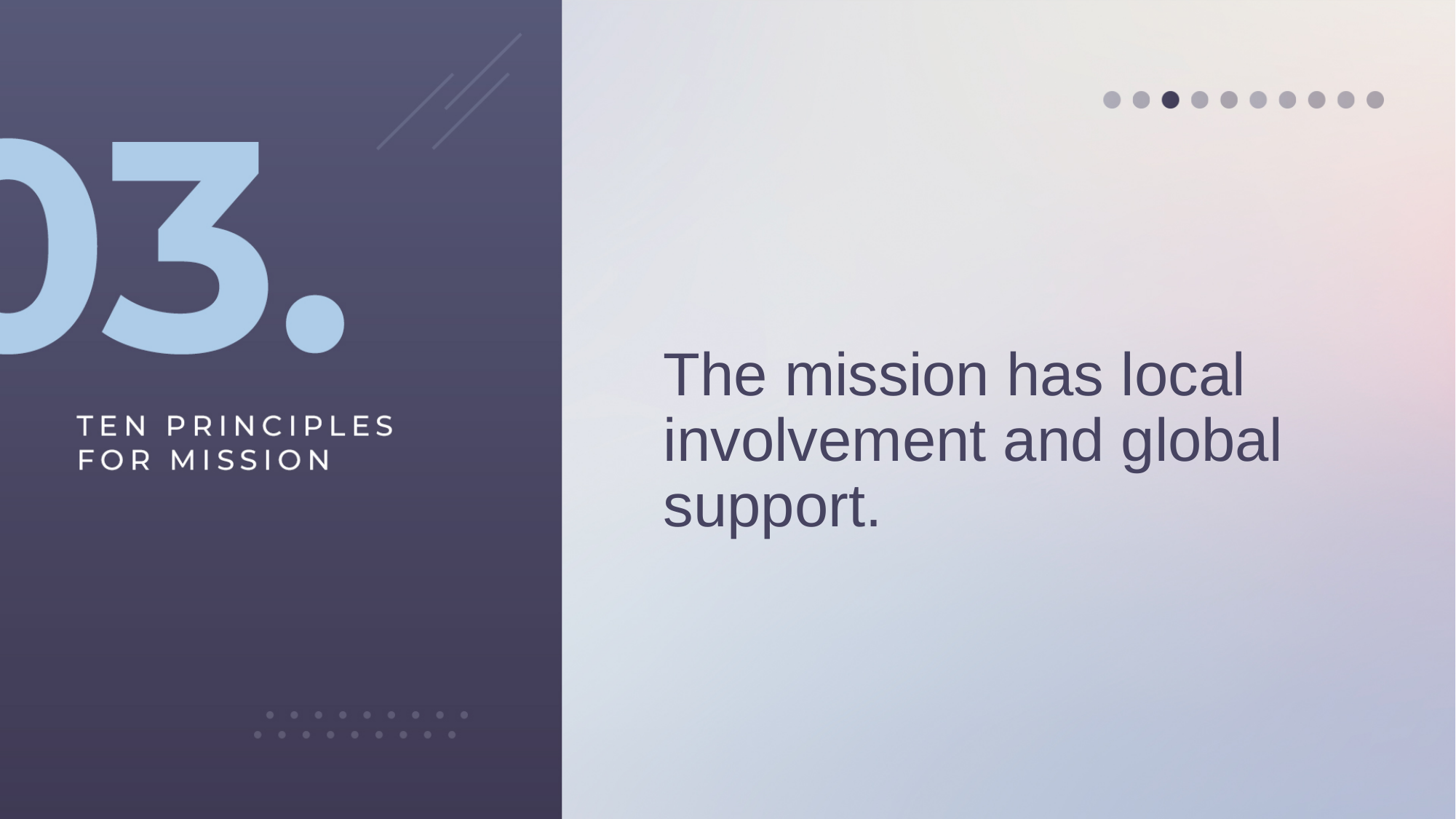

# The mission has local involvement and global support.